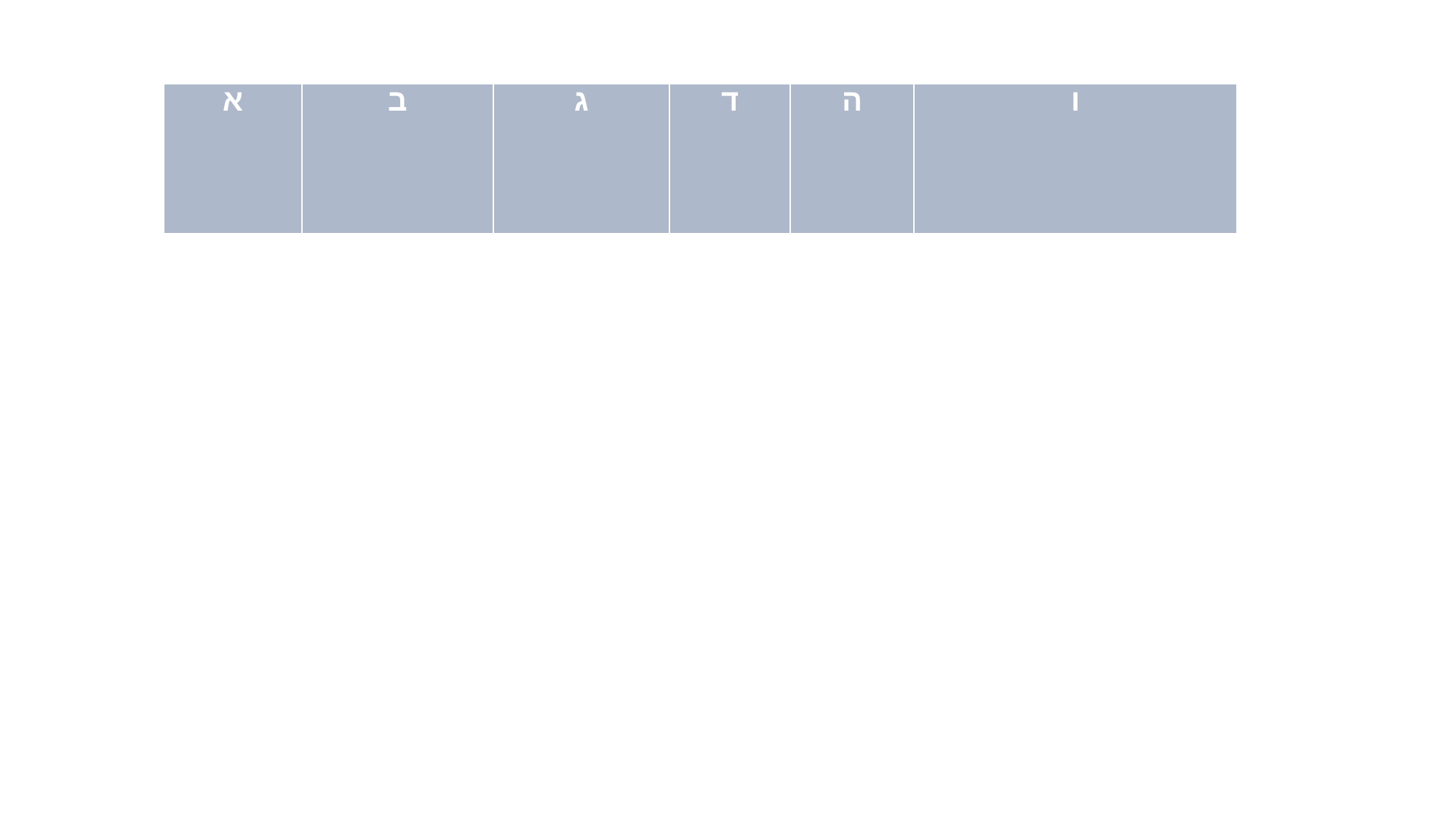

| א | ב | ג | ד | ה | ו |
| --- | --- | --- | --- | --- | --- |